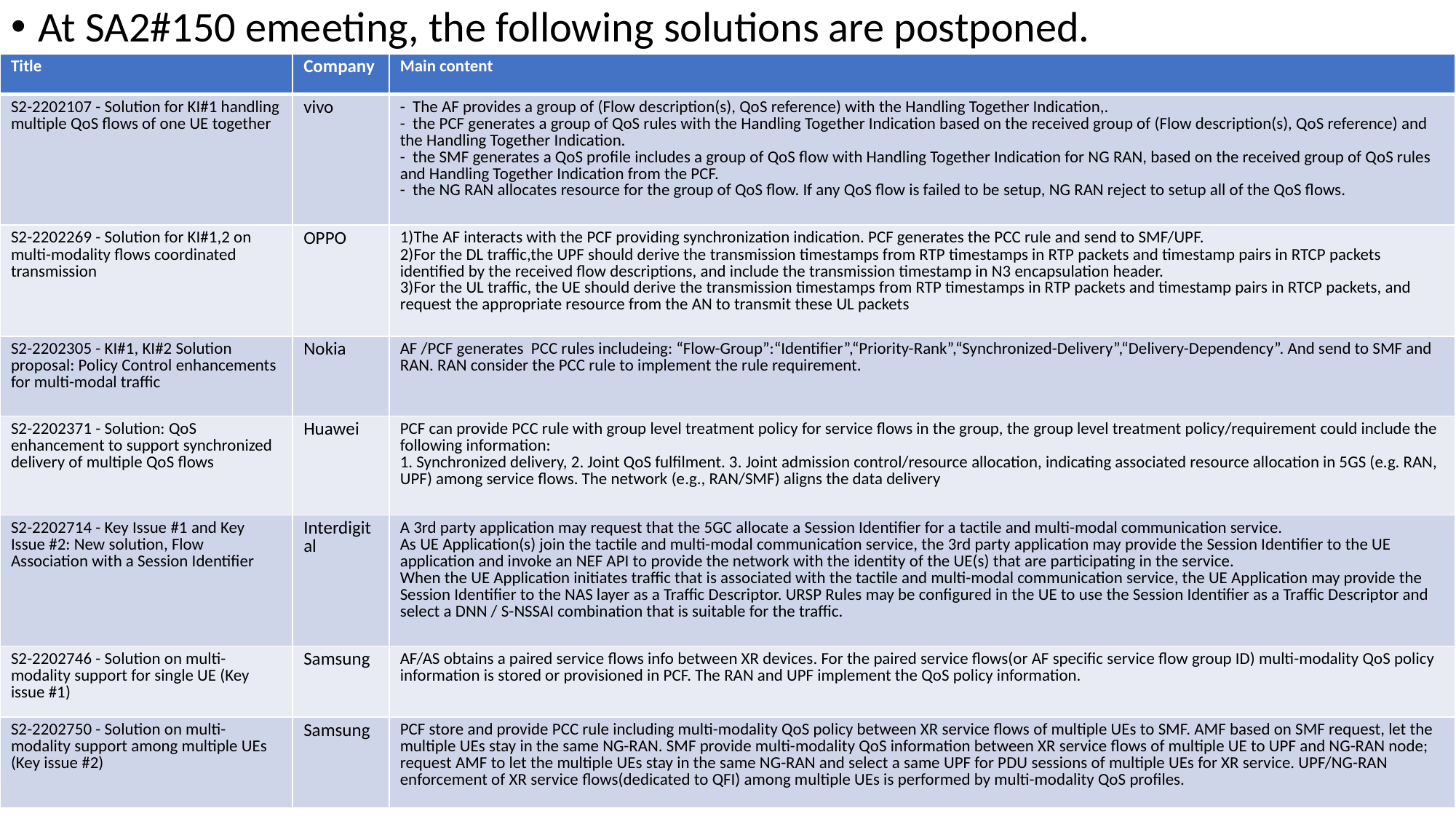

At SA2#150 emeeting, the following solutions are postponed.

| Title | Company | Main content |
| --- | --- | --- |
| S2-2202107 - Solution for KI#1 handling multiple QoS flows of one UE together | vivo | - The AF provides a group of (Flow description(s), QoS reference) with the Handling Together Indication,. - the PCF generates a group of QoS rules with the Handling Together Indication based on the received group of (Flow description(s), QoS reference) and the Handling Together Indication. - the SMF generates a QoS profile includes a group of QoS flow with Handling Together Indication for NG RAN, based on the received group of QoS rules and Handling Together Indication from the PCF. - the NG RAN allocates resource for the group of QoS flow. If any QoS flow is failed to be setup, NG RAN reject to setup all of the QoS flows. |
| S2-2202269 - Solution for KI#1,2 on multi-modality flows coordinated transmission | OPPO | 1)The AF interacts with the PCF providing synchronization indication. PCF generates the PCC rule and send to SMF/UPF. 2)For the DL traffic,the UPF should derive the transmission timestamps from RTP timestamps in RTP packets and timestamp pairs in RTCP packets identified by the received flow descriptions, and include the transmission timestamp in N3 encapsulation header. 3)For the UL traffic, the UE should derive the transmission timestamps from RTP timestamps in RTP packets and timestamp pairs in RTCP packets, and request the appropriate resource from the AN to transmit these UL packets |
| S2-2202305 - KI#1, KI#2 Solution proposal: Policy Control enhancements for multi-modal traffic | Nokia | AF /PCF generates PCC rules includeing: “Flow-Group”:“Identifier”,“Priority-Rank”,“Synchronized-Delivery”,“Delivery-Dependency”. And send to SMF and RAN. RAN consider the PCC rule to implement the rule requirement. |
| S2-2202371 - Solution: QoS enhancement to support synchronized delivery of multiple QoS flows | Huawei | PCF can provide PCC rule with group level treatment policy for service flows in the group, the group level treatment policy/requirement could include the following information: 1. Synchronized delivery, 2. Joint QoS fulfilment. 3. Joint admission control/resource allocation, indicating associated resource allocation in 5GS (e.g. RAN, UPF) among service flows. The network (e.g., RAN/SMF) aligns the data delivery |
| S2-2202714 - Key Issue #1 and Key Issue #2: New solution, Flow Association with a Session Identifier | Interdigital | A 3rd party application may request that the 5GC allocate a Session Identifier for a tactile and multi-modal communication service. As UE Application(s) join the tactile and multi-modal communication service, the 3rd party application may provide the Session Identifier to the UE application and invoke an NEF API to provide the network with the identity of the UE(s) that are participating in the service. When the UE Application initiates traffic that is associated with the tactile and multi-modal communication service, the UE Application may provide the Session Identifier to the NAS layer as a Traffic Descriptor. URSP Rules may be configured in the UE to use the Session Identifier as a Traffic Descriptor and select a DNN / S-NSSAI combination that is suitable for the traffic. |
| S2-2202746 - Solution on multi-modality support for single UE (Key issue #1) | Samsung | AF/AS obtains a paired service flows info between XR devices. For the paired service flows(or AF specific service flow group ID) multi-modality QoS policy information is stored or provisioned in PCF. The RAN and UPF implement the QoS policy information. |
| S2-2202750 - Solution on multi-modality support among multiple UEs (Key issue #2) | Samsung | PCF store and provide PCC rule including multi-modality QoS policy between XR service flows of multiple UEs to SMF. AMF based on SMF request, let the multiple UEs stay in the same NG-RAN. SMF provide multi-modality QoS information between XR service flows of multiple UE to UPF and NG-RAN node; request AMF to let the multiple UEs stay in the same NG-RAN and select a same UPF for PDU sessions of multiple UEs for XR service. UPF/NG-RAN enforcement of XR service flows(dedicated to QFI) among multiple UEs is performed by multi-modality QoS profiles. |
Observation:Common understanding of “policy control enhancement” is needed.